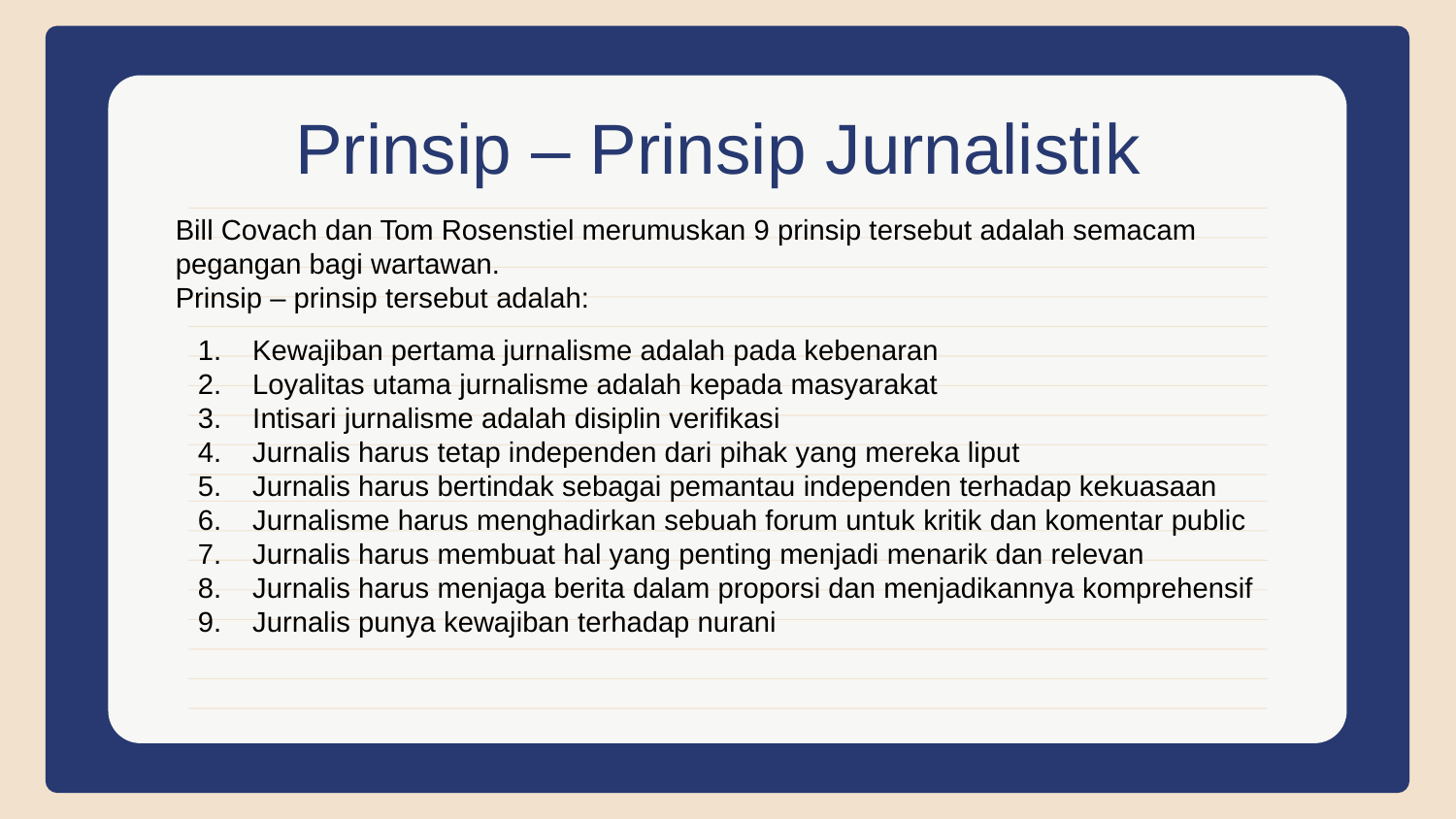

# Prinsip – Prinsip Jurnalistik
Bill Covach dan Tom Rosenstiel merumuskan 9 prinsip tersebut adalah semacam pegangan bagi wartawan.
Prinsip – prinsip tersebut adalah:
Kewajiban pertama jurnalisme adalah pada kebenaran
Loyalitas utama jurnalisme adalah kepada masyarakat
Intisari jurnalisme adalah disiplin verifikasi
Jurnalis harus tetap independen dari pihak yang mereka liput
Jurnalis harus bertindak sebagai pemantau independen terhadap kekuasaan
Jurnalisme harus menghadirkan sebuah forum untuk kritik dan komentar public
Jurnalis harus membuat hal yang penting menjadi menarik dan relevan
Jurnalis harus menjaga berita dalam proporsi dan menjadikannya komprehensif
Jurnalis punya kewajiban terhadap nurani